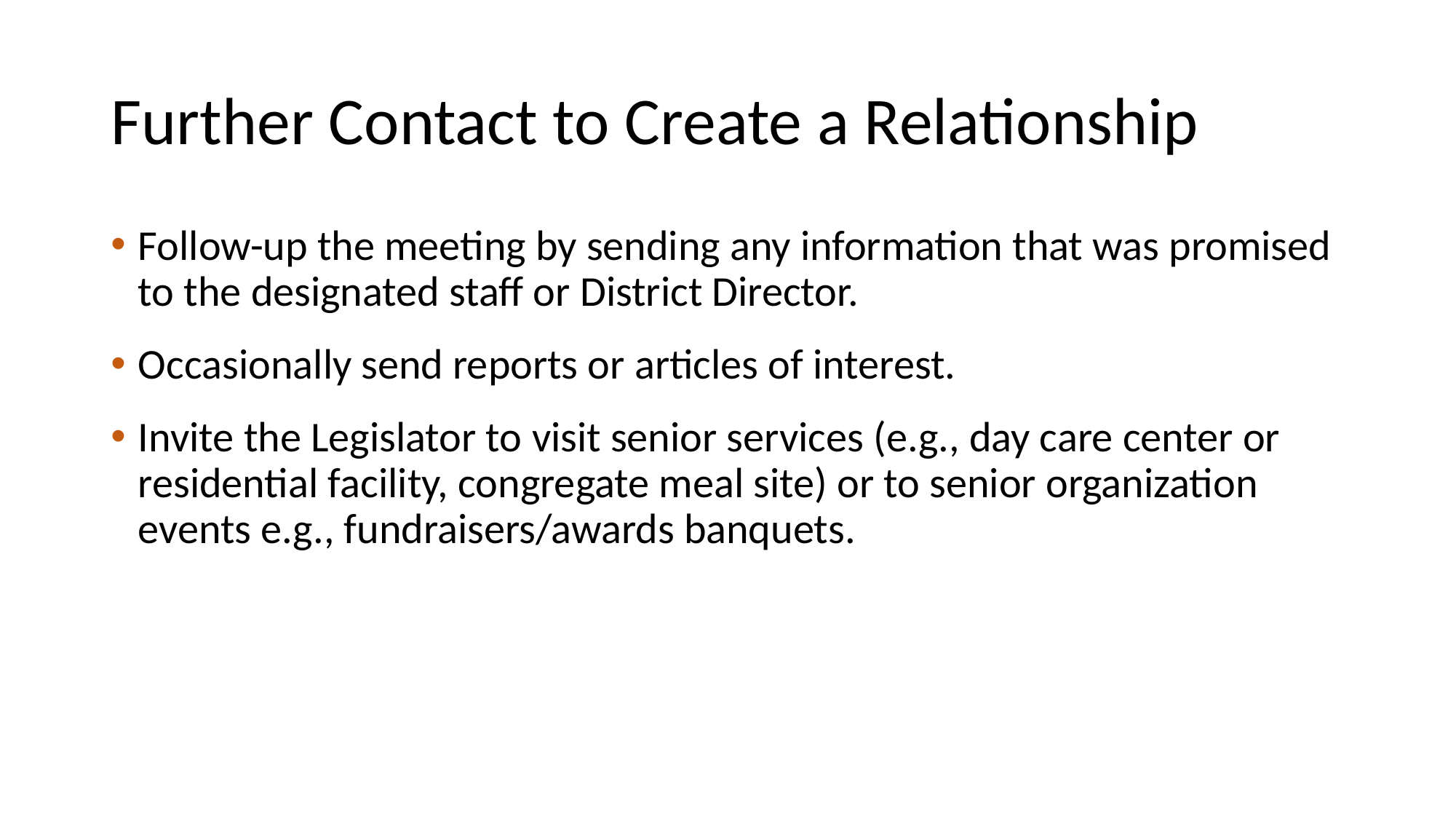

# Further Contact to Create a Relationship
Follow-up the meeting by sending any information that was promised to the designated staff or District Director.
Occasionally send reports or articles of interest.
Invite the Legislator to visit senior services (e.g., day care center or residential facility, congregate meal site) or to senior organization events e.g., fundraisers/awards banquets.